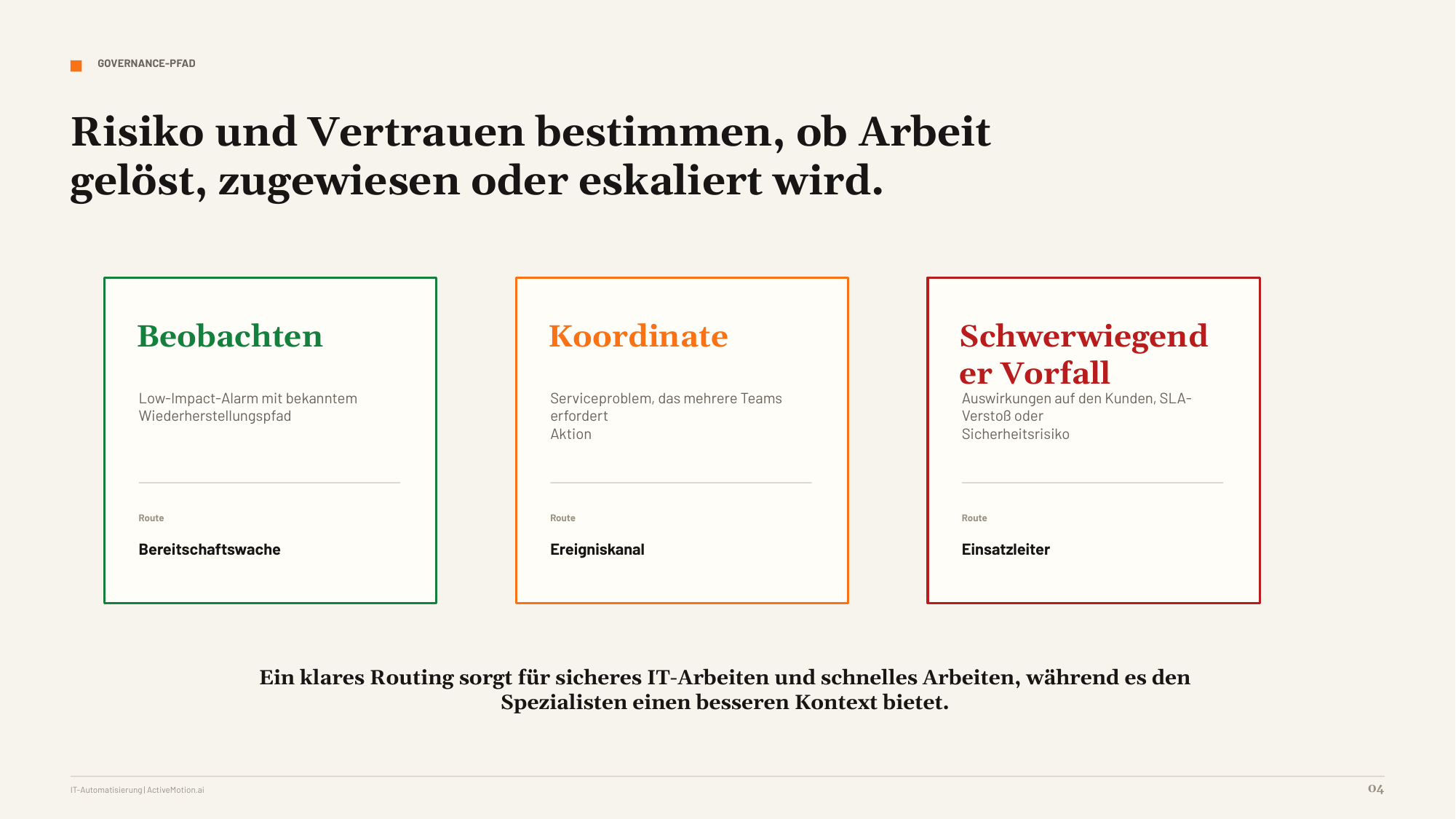

GOVERNANCE-PFAD

Risiko und Vertrauen bestimmen, ob Arbeit gelöst, zugewiesen oder eskaliert wird.

Beobachten
Koordinate
Schwerwiegender Vorfall
Low-Impact-Alarm mit bekanntem
Wiederherstellungspfad
Serviceproblem, das mehrere Teams erfordert
Aktion
Auswirkungen auf den Kunden, SLA-Verstoß oder
Sicherheitsrisiko

Route
Route
Route
Bereitschaftswache
Ereigniskanal
Einsatzleiter
Ein klares Routing sorgt für sicheres IT-Arbeiten und schnelles Arbeiten, während es den Spezialisten einen besseren Kontext bietet.

04
IT-Automatisierung | ActiveMotion.ai